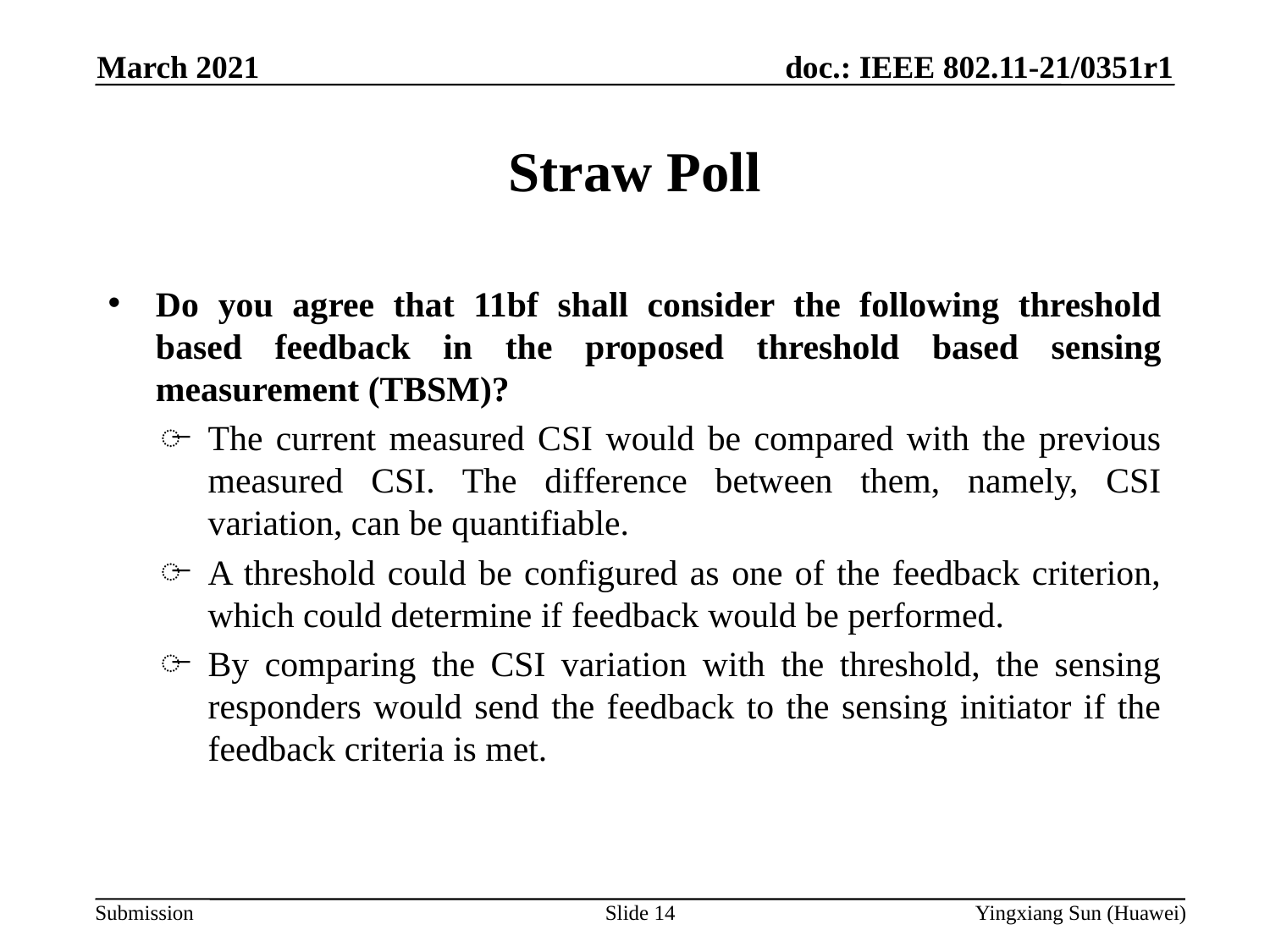

March 2021
# Straw Poll
Do you agree that 11bf shall consider the following threshold based feedback in the proposed threshold based sensing measurement (TBSM)?
The current measured CSI would be compared with the previous measured CSI. The difference between them, namely, CSI variation, can be quantifiable.
A threshold could be configured as one of the feedback criterion, which could determine if feedback would be performed.
By comparing the CSI variation with the threshold, the sensing responders would send the feedback to the sensing initiator if the feedback criteria is met.
Slide 14
Yingxiang Sun (Huawei)